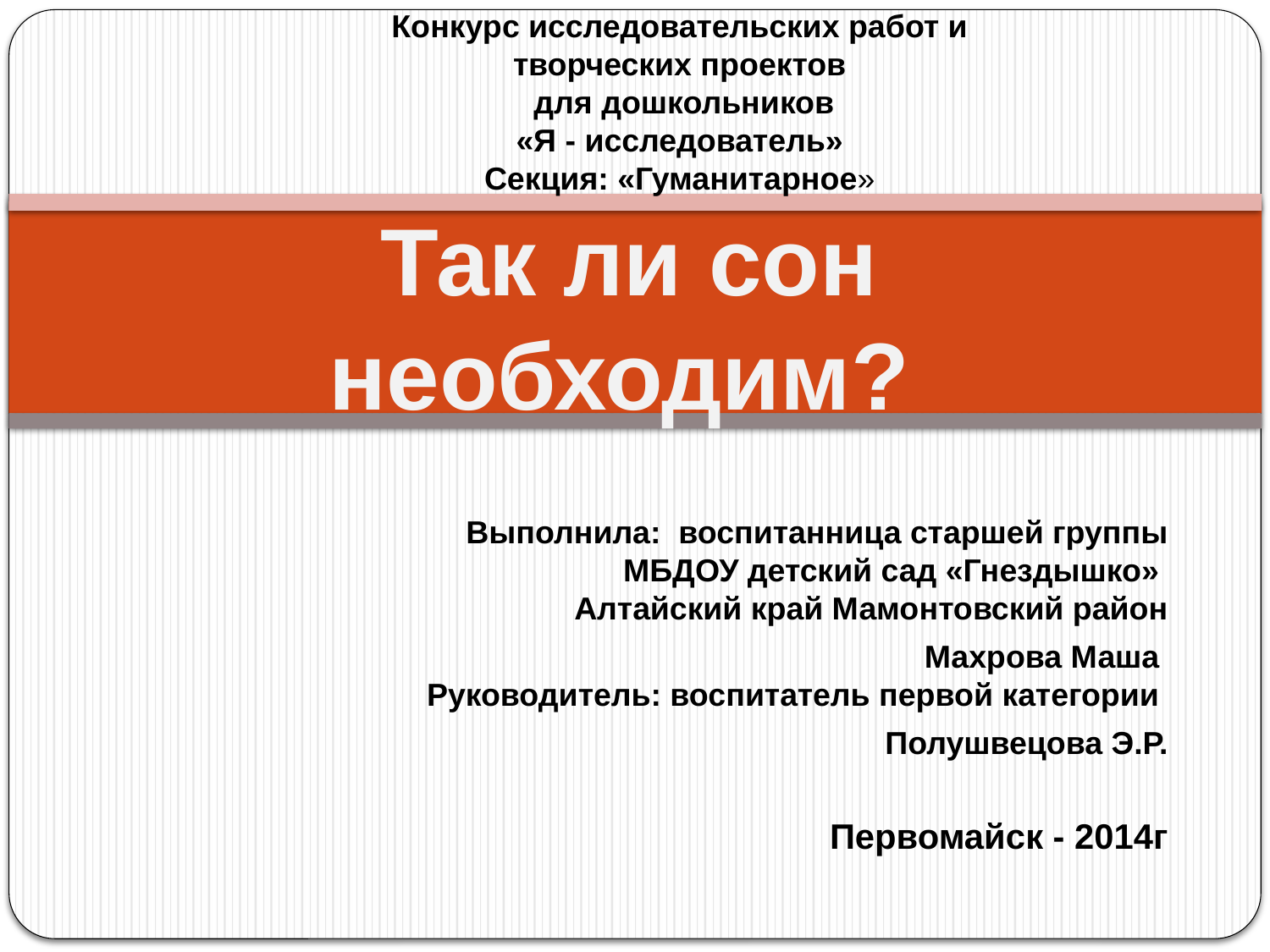

Конкурс исследовательских работ и творческих проектов
 для дошкольников
«Я - исследователь»
Секция: «Гуманитарное»
# Так ли сон необходим?
Выполнила:  воспитанница старшей группы
МБДОУ детский сад «Гнездышко»
Алтайский край Мамонтовский район
Махрова Маша
Руководитель: воспитатель первой категории
Полушвецова Э.Р.
Первомайск - 2014г